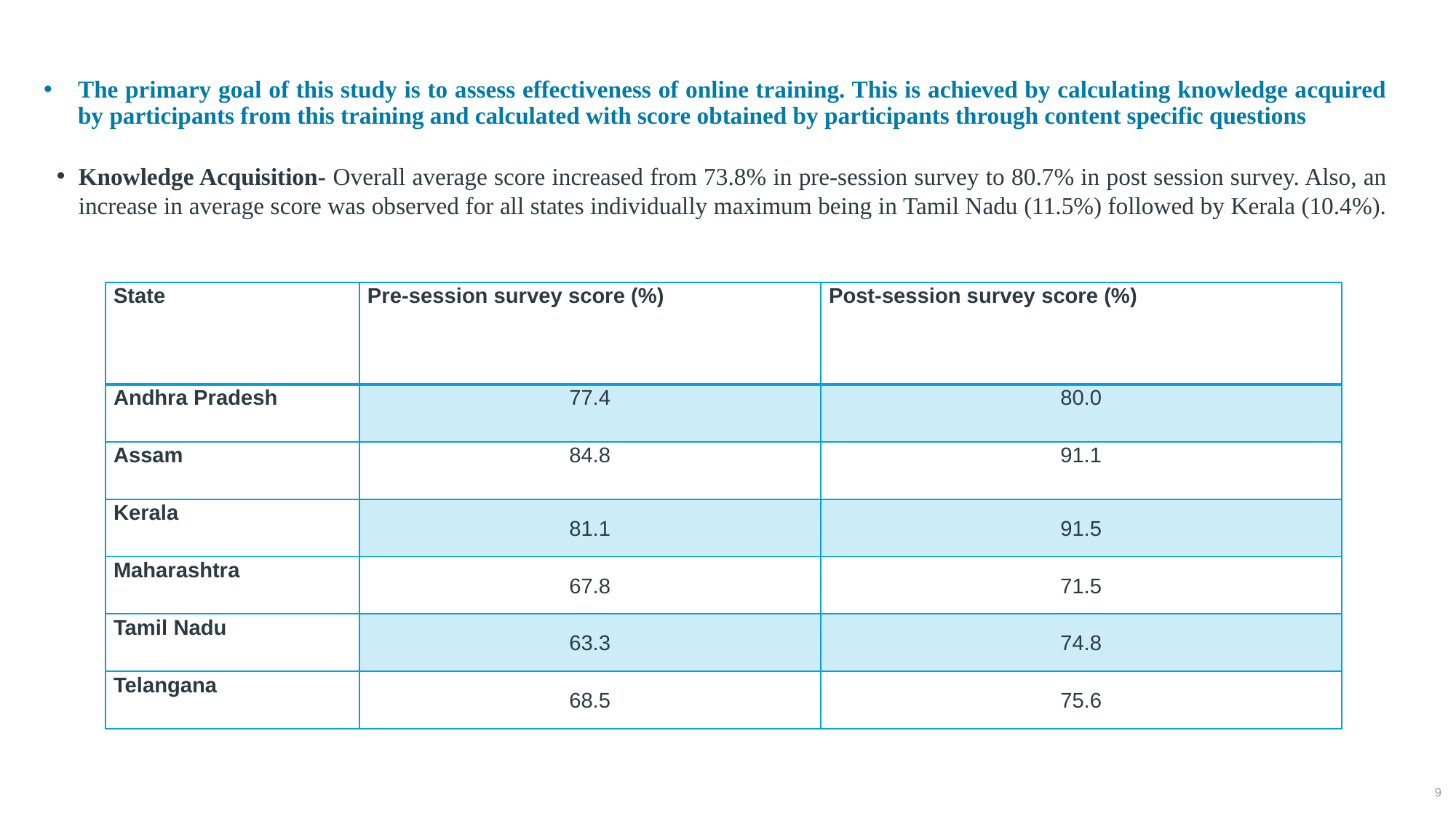

# The primary goal of this study is to assess effectiveness of online training. This is achieved by calculating knowledge acquired by participants from this training and calculated with score obtained by participants through content specific questions
Knowledge Acquisition- Overall average score increased from 73.8% in pre-session survey to 80.7% in post session survey. Also, an increase in average score was observed for all states individually maximum being in Tamil Nadu (11.5%) followed by Kerala (10.4%).

| State | Pre-session survey score (%) | Post-session survey score (%) |
| --- | --- | --- |
| Andhra Pradesh | 77.4 | 80.0 |
| Assam | 84.8 | 91.1 |
| Kerala | 81.1 | 91.5 |
| Maharashtra | 67.8 | 71.5 |
| Tamil Nadu | 63.3 | 74.8 |
| Telangana | 68.5 | 75.6 |